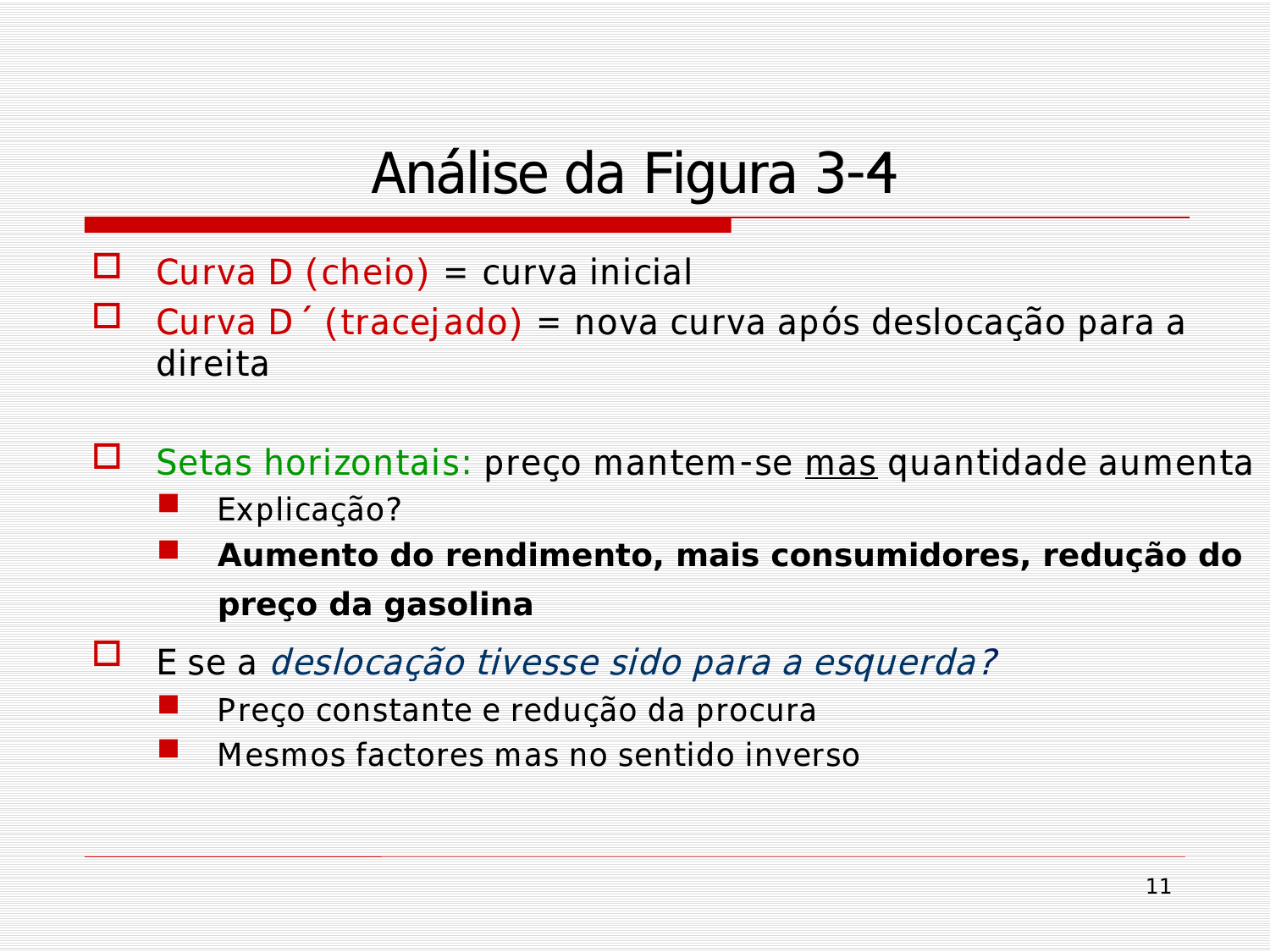

# Análise da Figura 3-4
Curva D (cheio) = curva inicial
Curva D´ (tracejado) = nova curva após deslocação para a direita

Setas horizontais: preço mantem-se mas quantidade aumenta
Explicação?
Aumento do rendimento, mais consumidores, redução do preço da gasolina
E se a deslocação tivesse sido para a esquerda?
Preço constante e redução da procura
Mesmos factores mas no sentido inverso
11